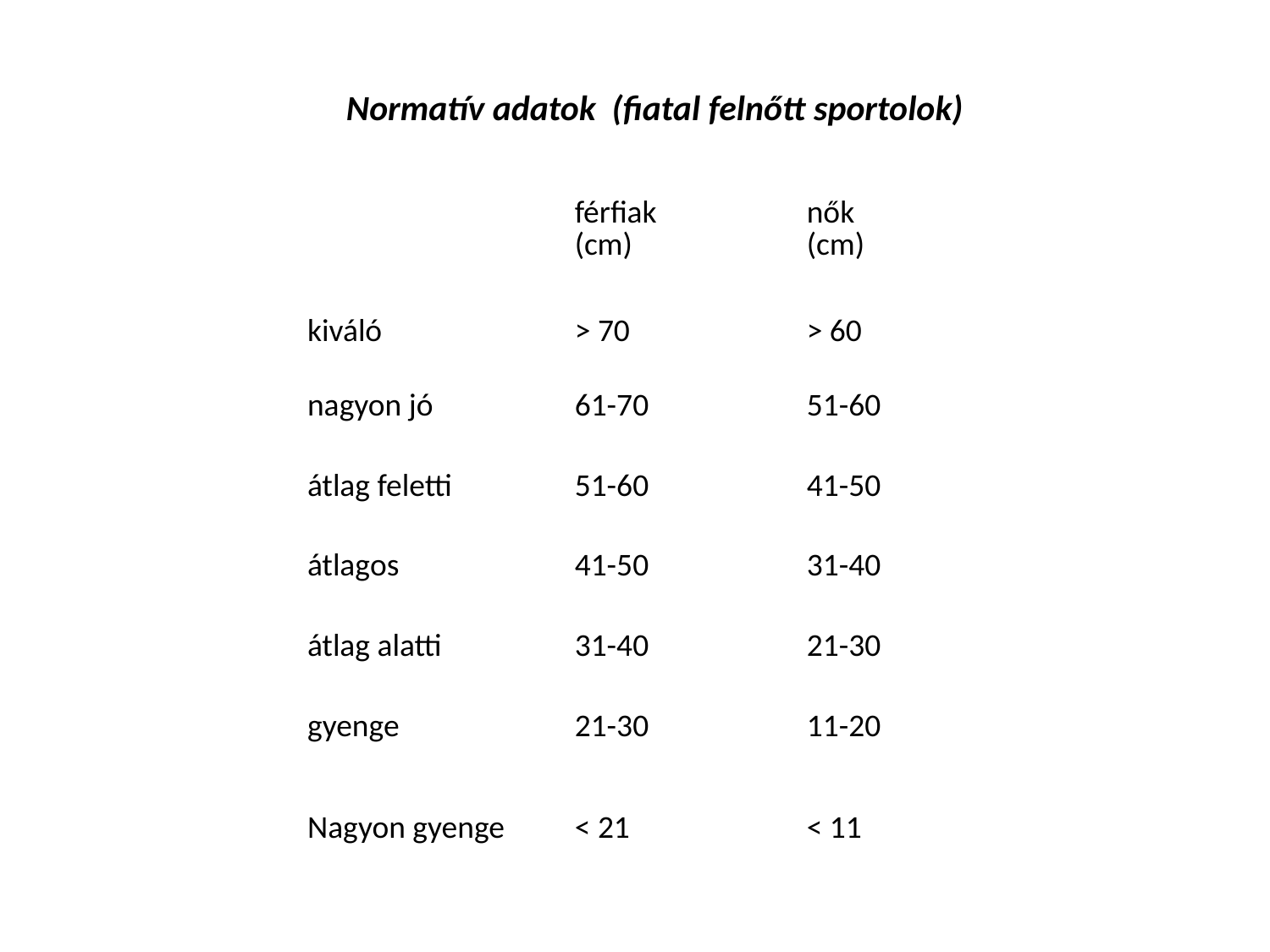

Normatív adatok  (fiatal felnőtt sportolok)
|  | férfiak (cm) | nők (cm) |
| --- | --- | --- |
| kiváló | > 70 | > 60 |
| nagyon jó | 61-70 | 51-60 |
| átlag feletti | 51-60 | 41-50 |
| átlagos | 41-50 | 31-40 |
| átlag alatti | 31-40 | 21-30 |
| gyenge | 21-30 | 11-20 |
| Nagyon gyenge | < 21 | < 11 |